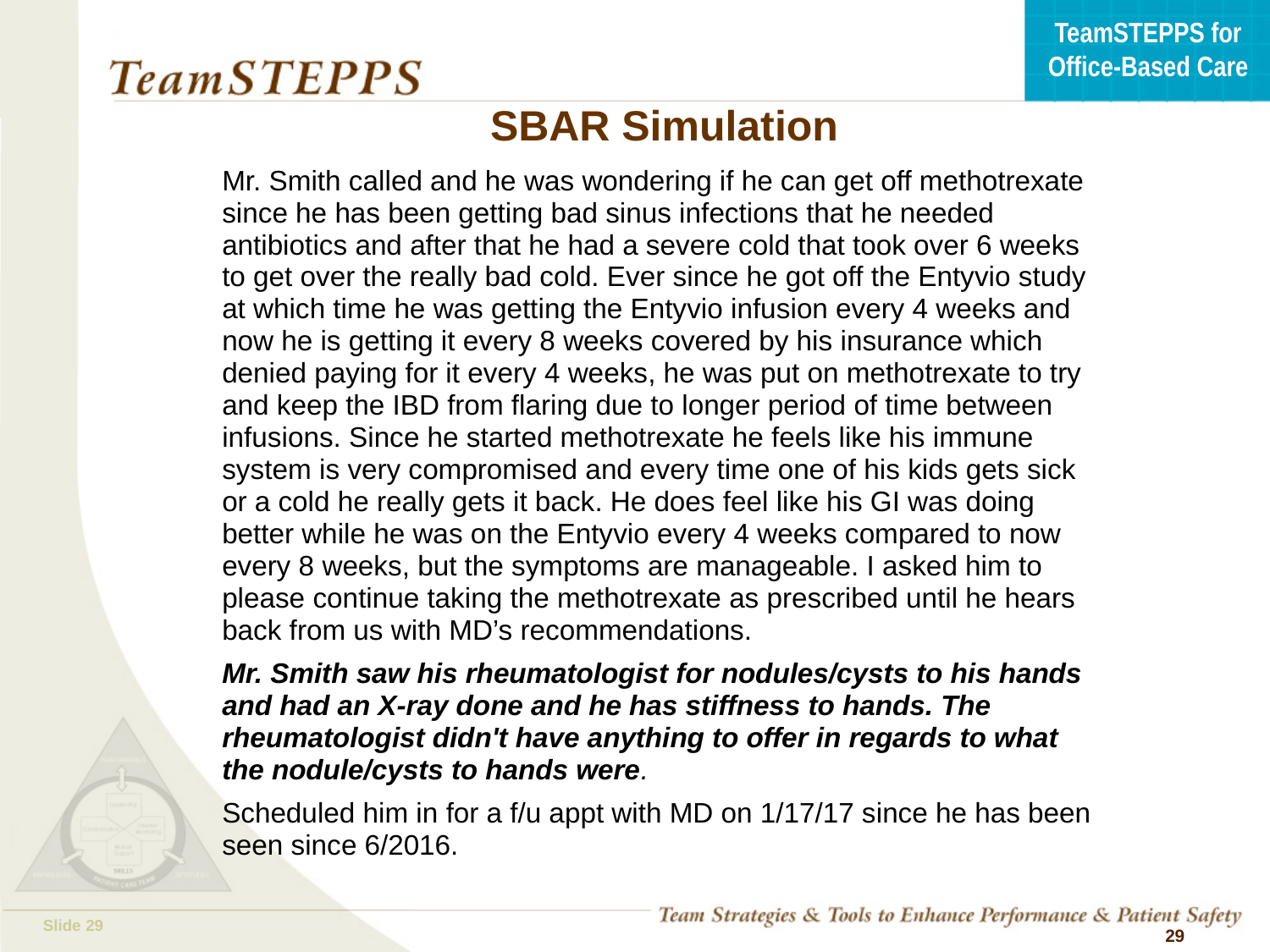

29
# SBAR Simulation
Mr. Smith called and he was wondering if he can get off methotrexate since he has been getting bad sinus infections that he needed antibiotics and after that he had a severe cold that took over 6 weeks to get over the really bad cold. Ever since he got off the Entyvio study at which time he was getting the Entyvio infusion every 4 weeks and now he is getting it every 8 weeks covered by his insurance which denied paying for it every 4 weeks, he was put on methotrexate to try and keep the IBD from flaring due to longer period of time between infusions. Since he started methotrexate he feels like his immune system is very compromised and every time one of his kids gets sick or a cold he really gets it back. He does feel like his GI was doing better while he was on the Entyvio every 4 weeks compared to now every 8 weeks, but the symptoms are manageable. I asked him to please continue taking the methotrexate as prescribed until he hears back from us with MD’s recommendations.
Mr. Smith saw his rheumatologist for nodules/cysts to his hands and had an X-ray done and he has stiffness to hands. The rheumatologist didn't have anything to offer in regards to what the nodule/cysts to hands were.
Scheduled him in for a f/u appt with MD on 1/17/17 since he has been seen since 6/2016.